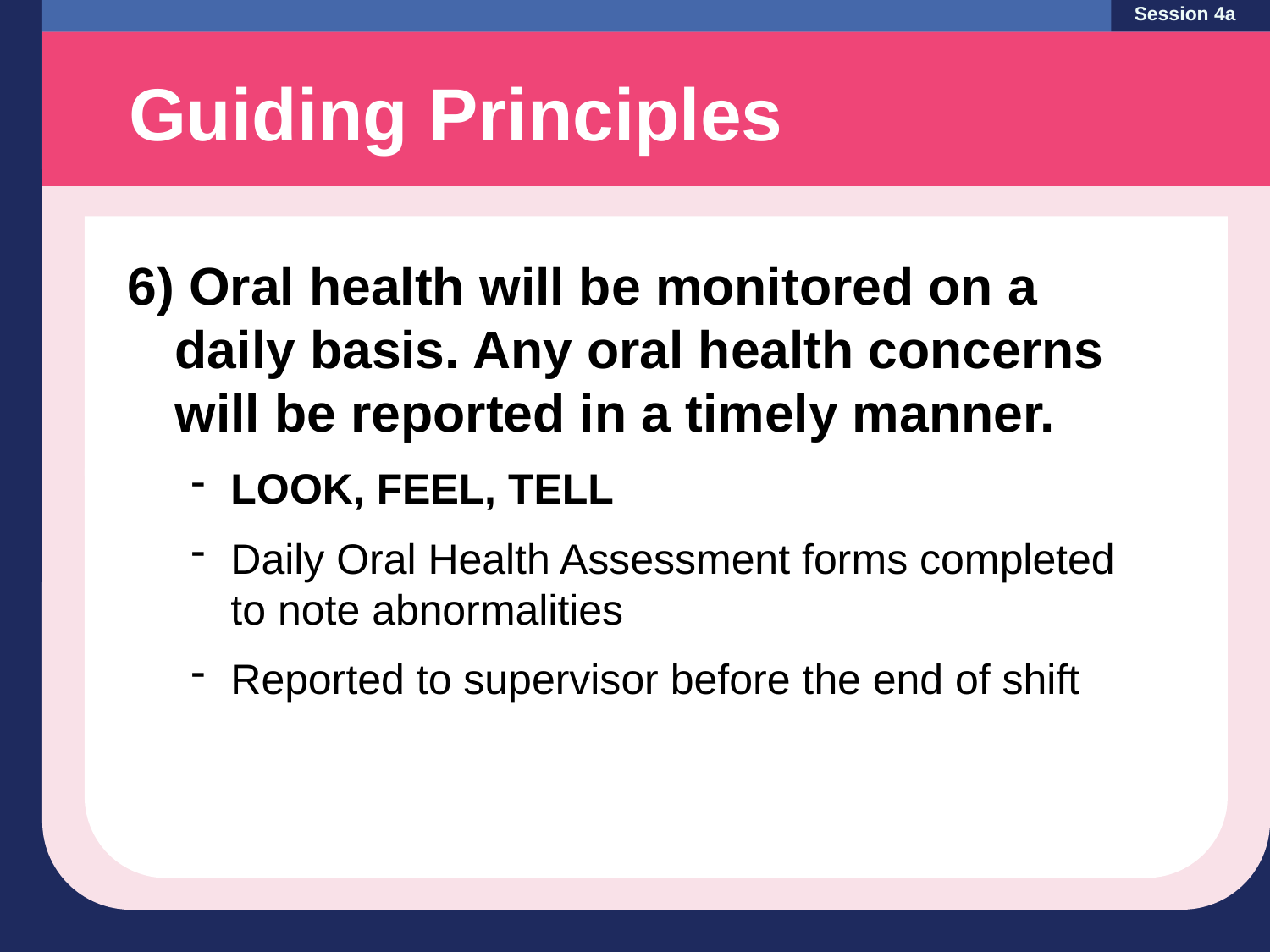

Session 4a

Guiding Principles

6) Oral health will be monitored on a daily basis. Any oral health concerns will be reported in a timely manner.
LOOK, FEEL, TELL
Daily Oral Health Assessment forms completed to note abnormalities
Reported to supervisor before the end of shift